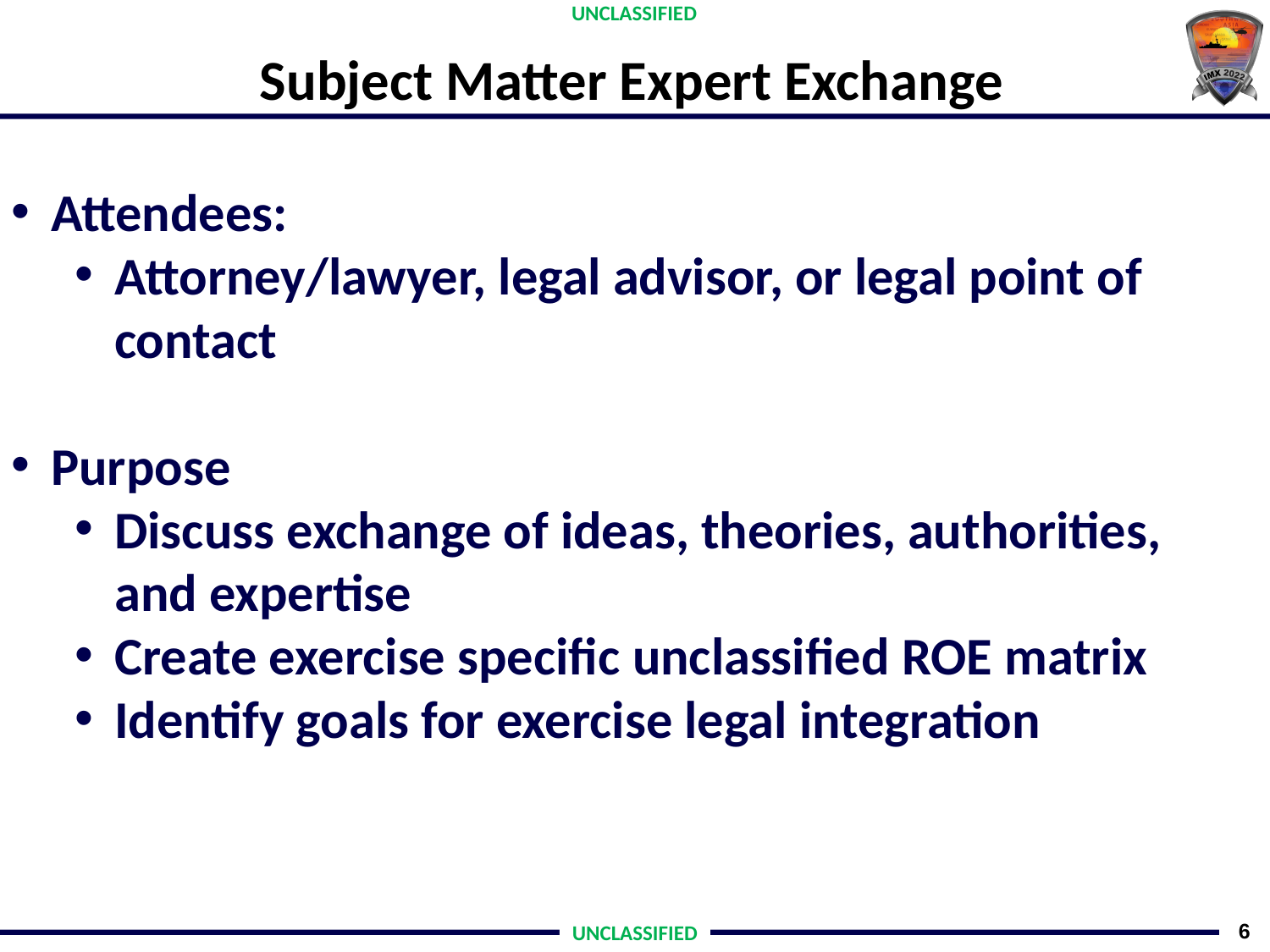

# Subject Matter Expert Exchange
UNCLASSIFIED
Attendees:
Attorney/lawyer, legal advisor, or legal point of contact

Purpose
Discuss exchange of ideas, theories, authorities, and expertise
Create exercise specific unclassified ROE matrix
Identify goals for exercise legal integration

6
UNCLASSIFIED